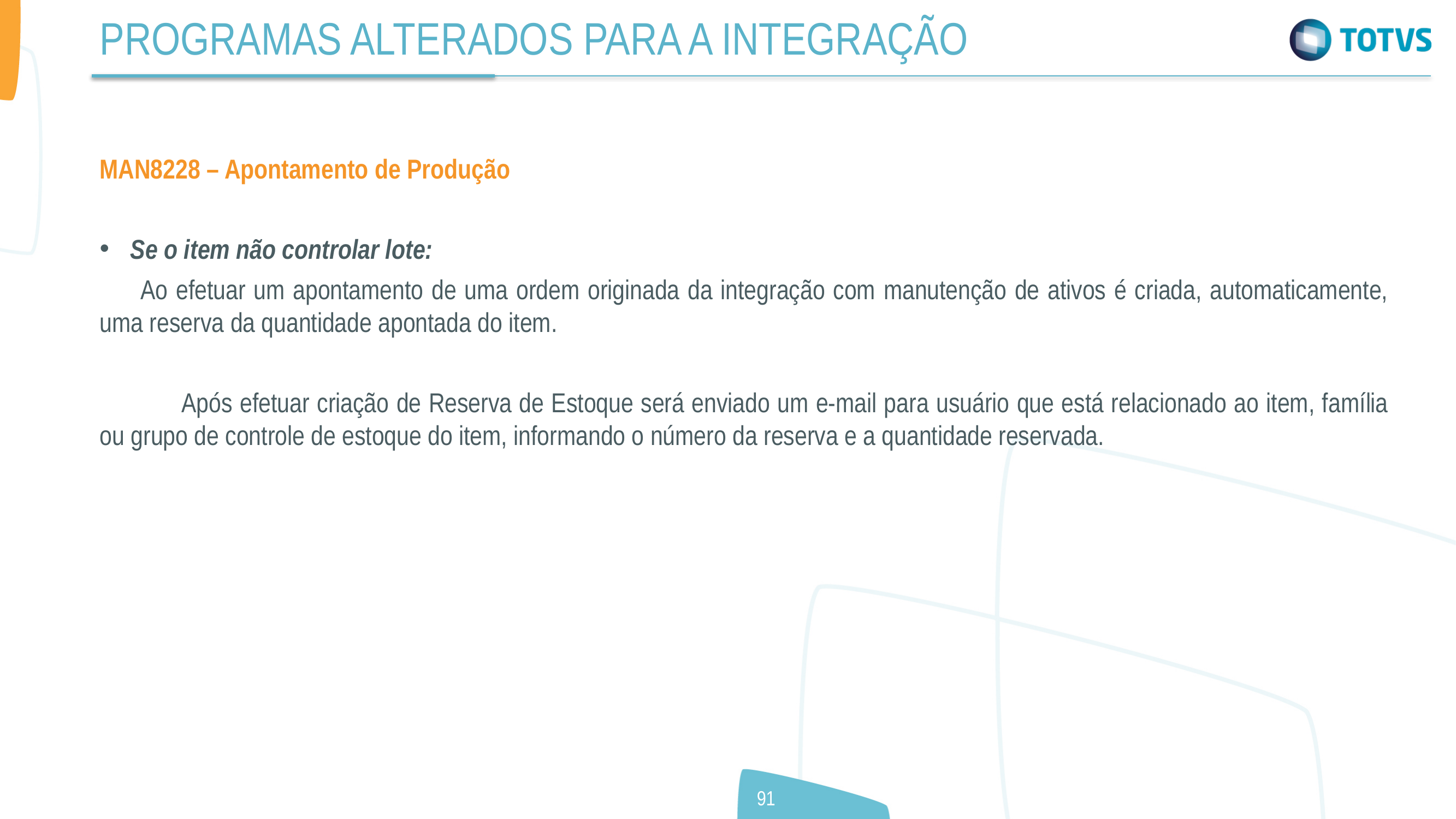

PROGRAMAS ALTERADOS PARA A INTEGRAÇÃO
MAN8228 – Apontamento de Produção

Se o item não controlar lote:
     Ao efetuar um apontamento de uma ordem originada da integração com manutenção de ativos é criada, automaticamente, uma reserva da quantidade apontada do item.

	Após efetuar criação de Reserva de Estoque será enviado um e-mail para usuário que está relacionado ao item, família ou grupo de controle de estoque do item, informando o número da reserva e a quantidade reservada.